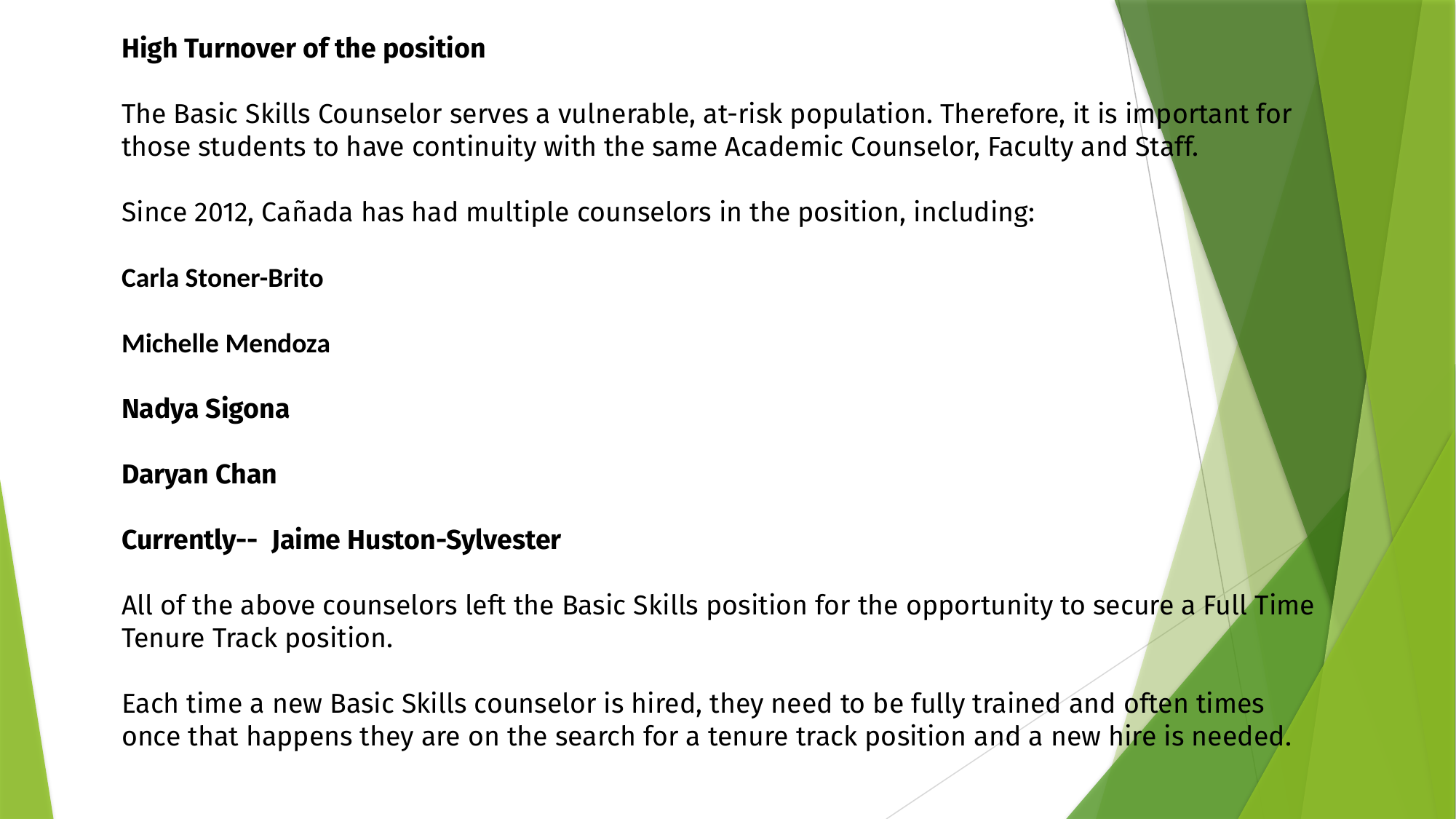

High Turnover of the position
The Basic Skills Counselor serves a vulnerable, at-risk population. Therefore, it is important for those students to have continuity with the same Academic Counselor, Faculty and Staff.

Since 2012, Cañada has had multiple counselors in the position, including:
Carla Stoner-Brito

Michelle Mendoza

Nadya Sigona

Daryan Chan

Currently--  Jaime Huston-Sylvester
All of the above counselors left the Basic Skills position for the opportunity to secure a Full Time Tenure Track position.
Each time a new Basic Skills counselor is hired, they need to be fully trained and often times once that happens they are on the search for a tenure track position and a new hire is needed.